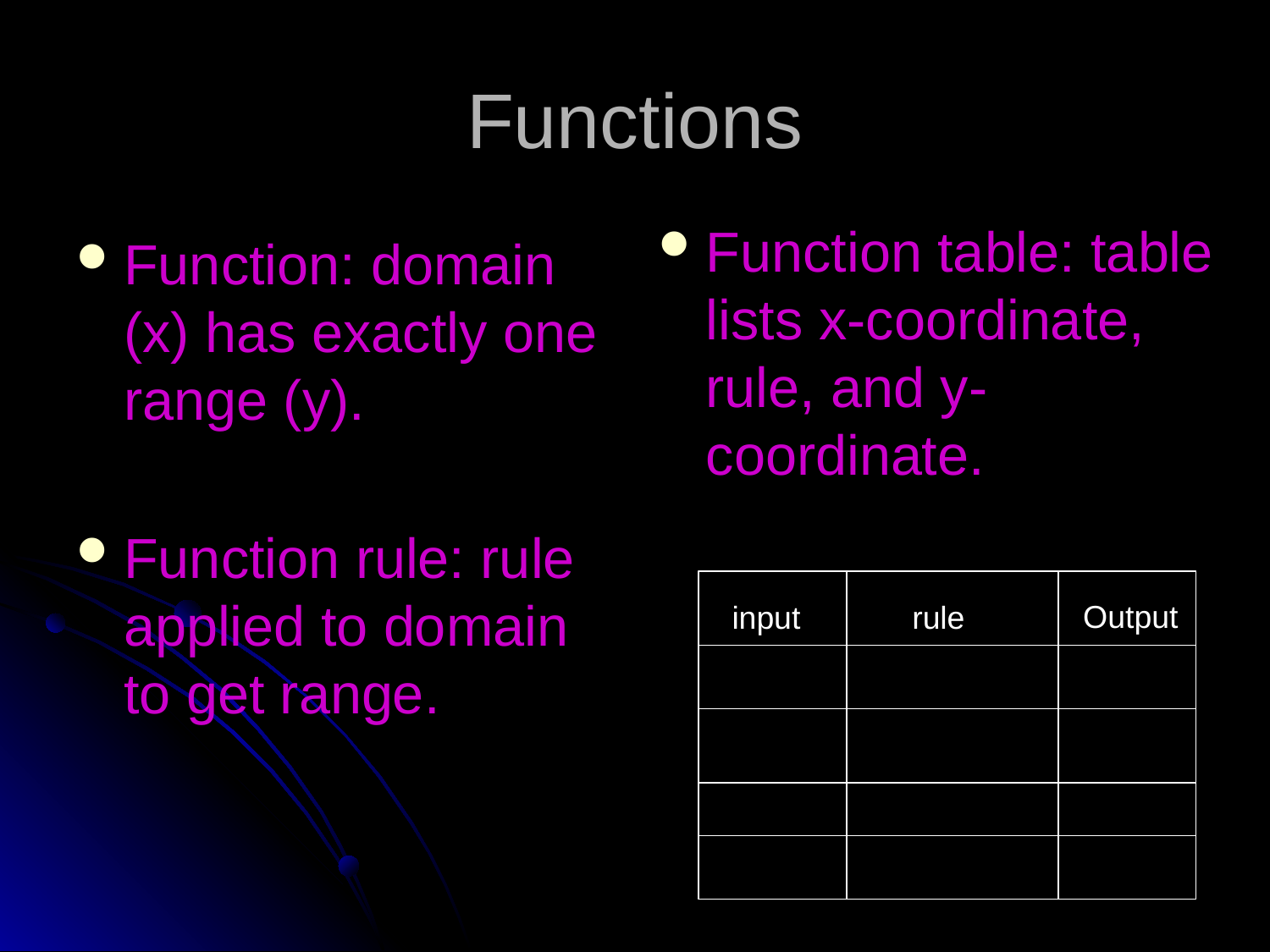

# Functions
Function table: table lists x-coordinate, rule, and y-coordinate.
Function: domain (x) has exactly one range (y).

Function rule: rule applied to domain to get range.

Output
input
rule